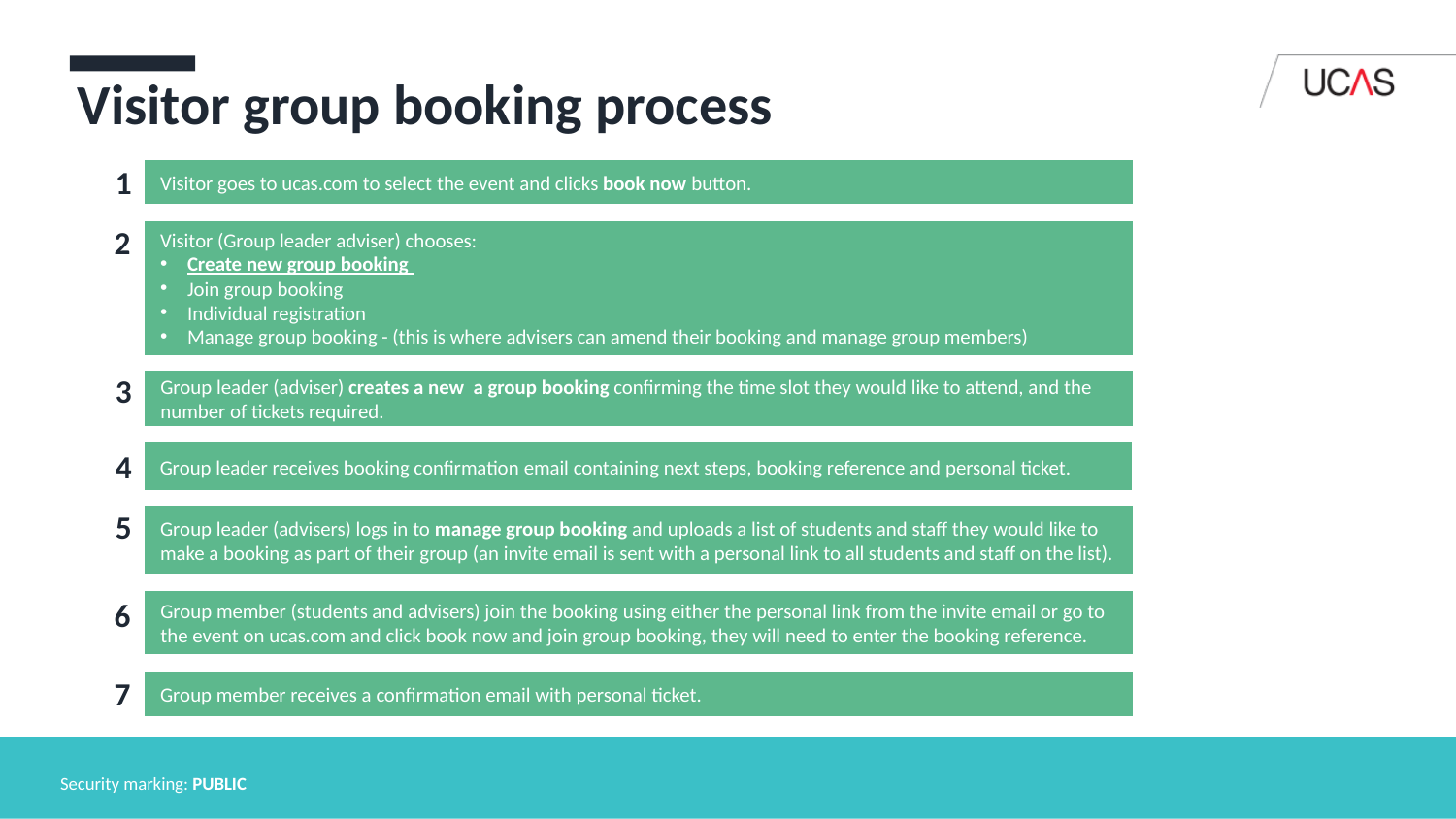

Visitor group booking process
1
Visitor goes to ucas.com to select the event and clicks book now button.
2
Visitor (Group leader adviser) chooses:
Create new group booking
Join group booking
Individual registration
Manage group booking - (this is where advisers can amend their booking and manage group members)
3
Group leader (adviser) creates a new  a group booking confirming the time slot they would like to attend, and the number of tickets required.
4
Group leader receives booking confirmation email containing next steps, booking reference and personal ticket.
5
Group leader (advisers) logs in to manage group booking and uploads a list of students and staff they would like to make a booking as part of their group (an invite email is sent with a personal link to all students and staff on the list).
6
Group member (students and advisers) join the booking using either the personal link from the invite email or go to the event on ucas.com and click book now and join group booking, they will need to enter the booking reference.
7
Group member receives a confirmation email with personal ticket.
Security marking: PUBLIC